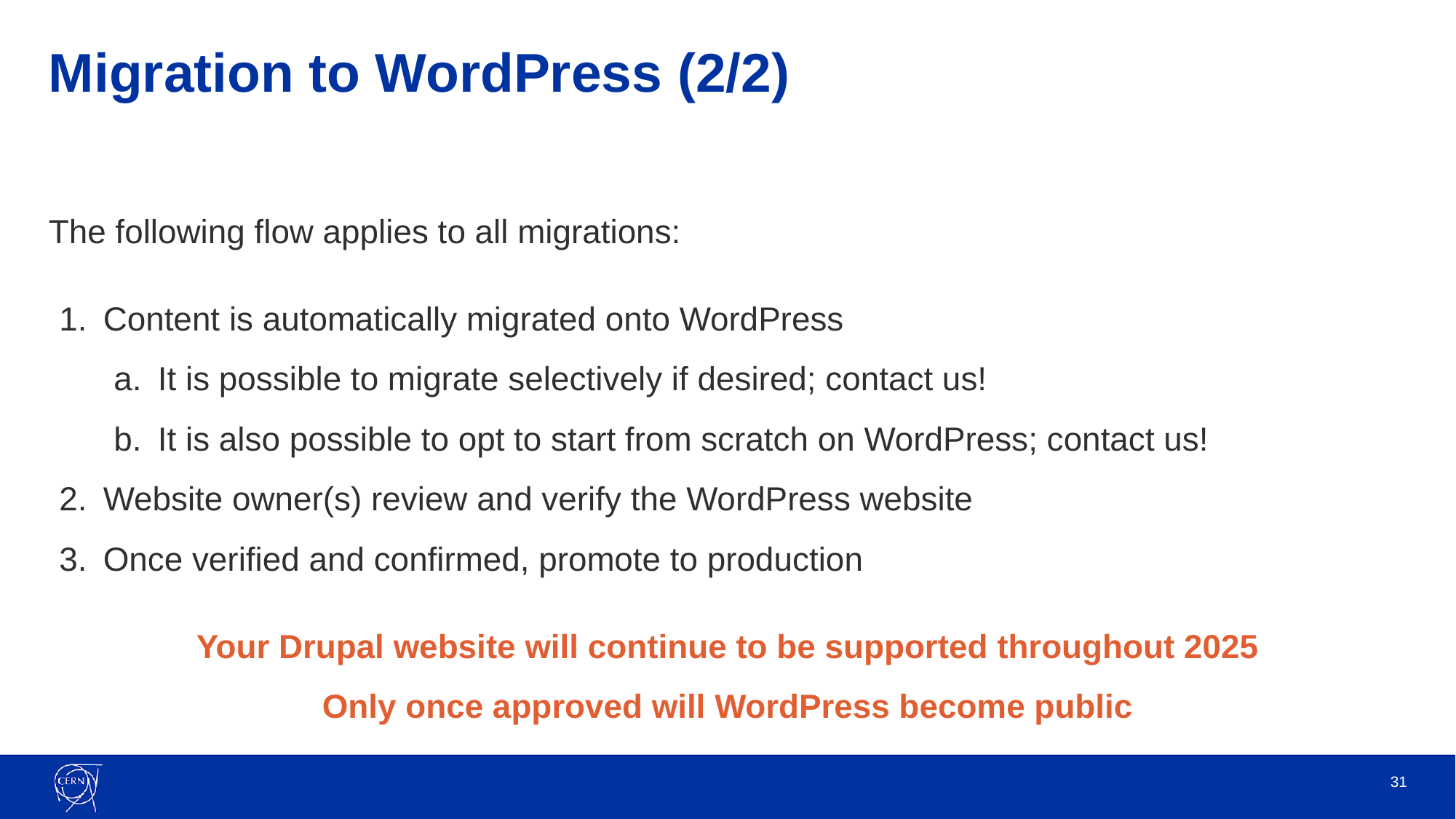

# Migration to WordPress (2/2)

The following flow applies to all migrations:
Content is automatically migrated onto WordPress
It is possible to migrate selectively if desired; contact us!
It is also possible to opt to start from scratch on WordPress; contact us!
Website owner(s) review and verify the WordPress website
Once verified and confirmed, promote to production
Your Drupal website will continue to be supported throughout 2025
Only once approved will WordPress become public
31